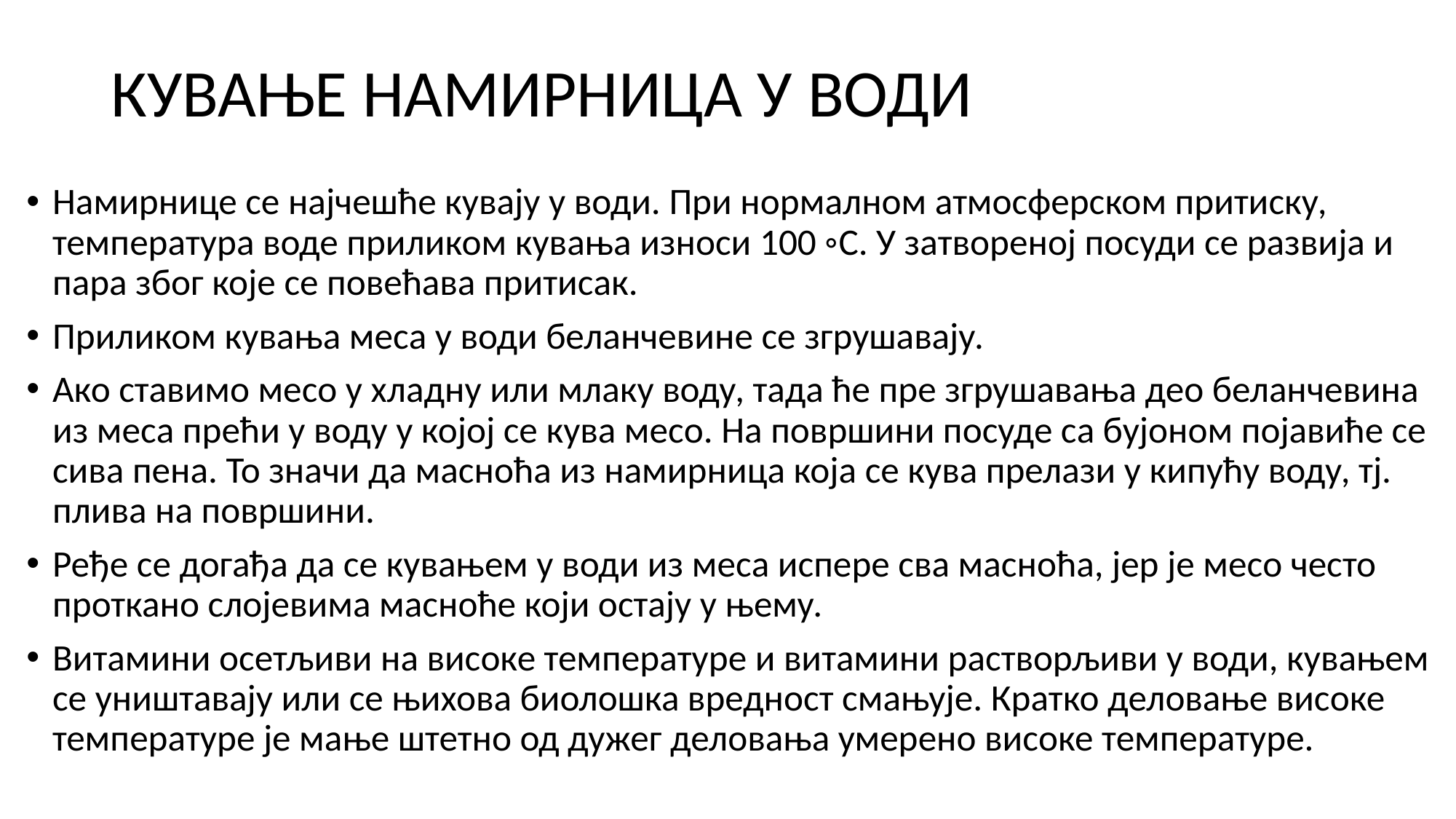

# КУВАЊЕ НАМИРНИЦА У ВОДИ
Намирнице се најчешће кувају у води. При нормалном атмосферском притиску, температура воде приликом кувања износи 100 ◦C. У затвореној посуди се развија и пара због које се повећава притисак.
Приликом кувања меса у води беланчевине се згрушавају.
Ако ставимо месо у хладну или млаку воду, тада ће пре згрушавања део беланчевина из меса прећи у воду у којој се кува месо. На површини посуде са бујоном појавиће се сива пена. То значи да масноћа из намирница која се кува прелази у кипућу воду, тј. плива на површини.
Ређе се догађа да се кувањем у води из меса испере сва масноћа, јер је месо често проткано слојевима масноће који остају у њему.
Витамини осетљиви на високе температуре и витамини растворљиви у води, кувањем се уништавају или се њихова биолошка вредност смањује. Кратко деловање високе температуре је мање штетно од дужег деловања умерено високе температуре.